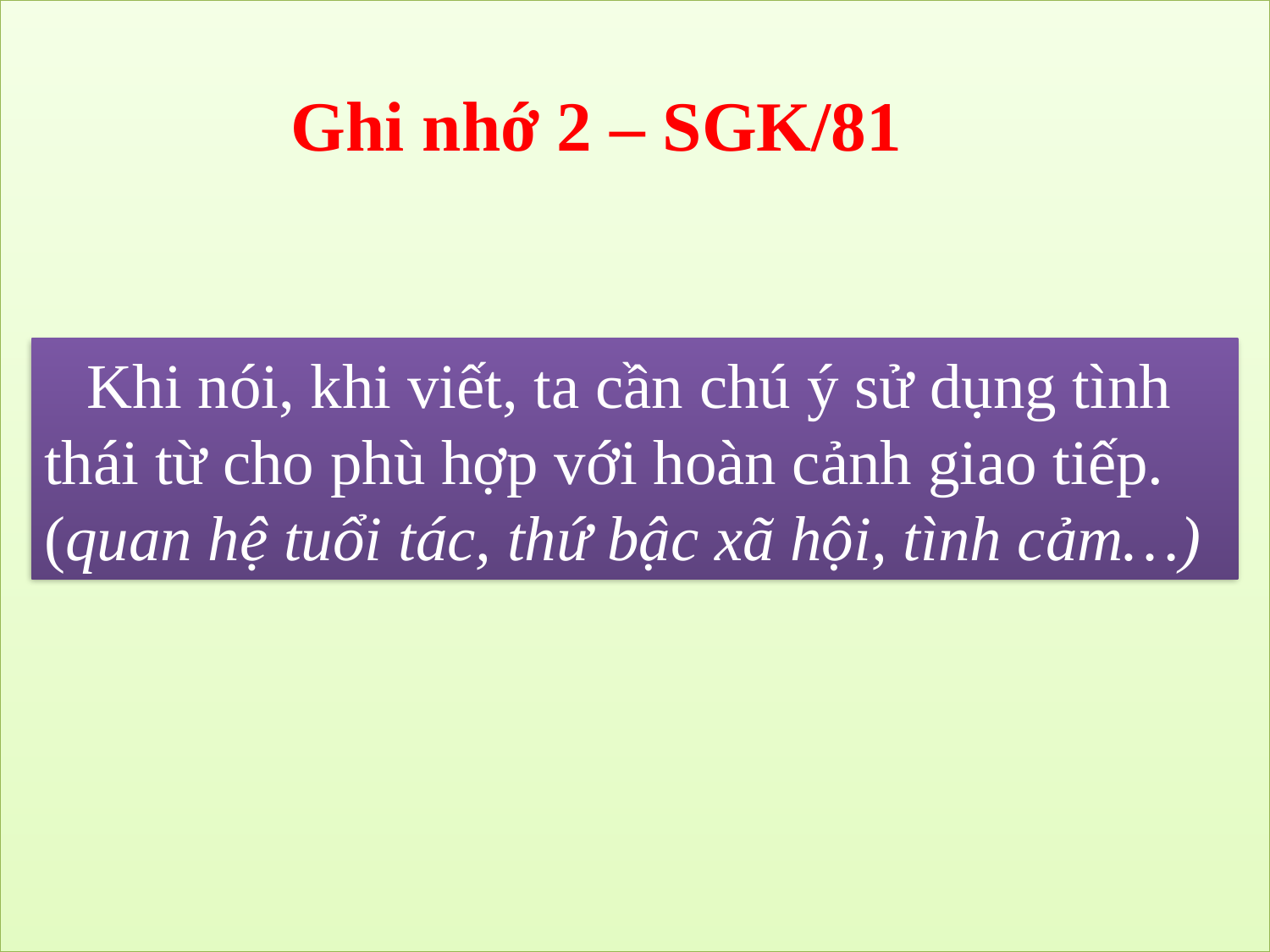

Ghi nhớ 2 – SGK/81
   Khi nói, khi viết, ta cần chú ý sử dụng tình thái từ cho phù hợp với hoàn cảnh giao tiếp.
(quan hệ tuổi tác, thứ bậc xã hội, tình cảm…)